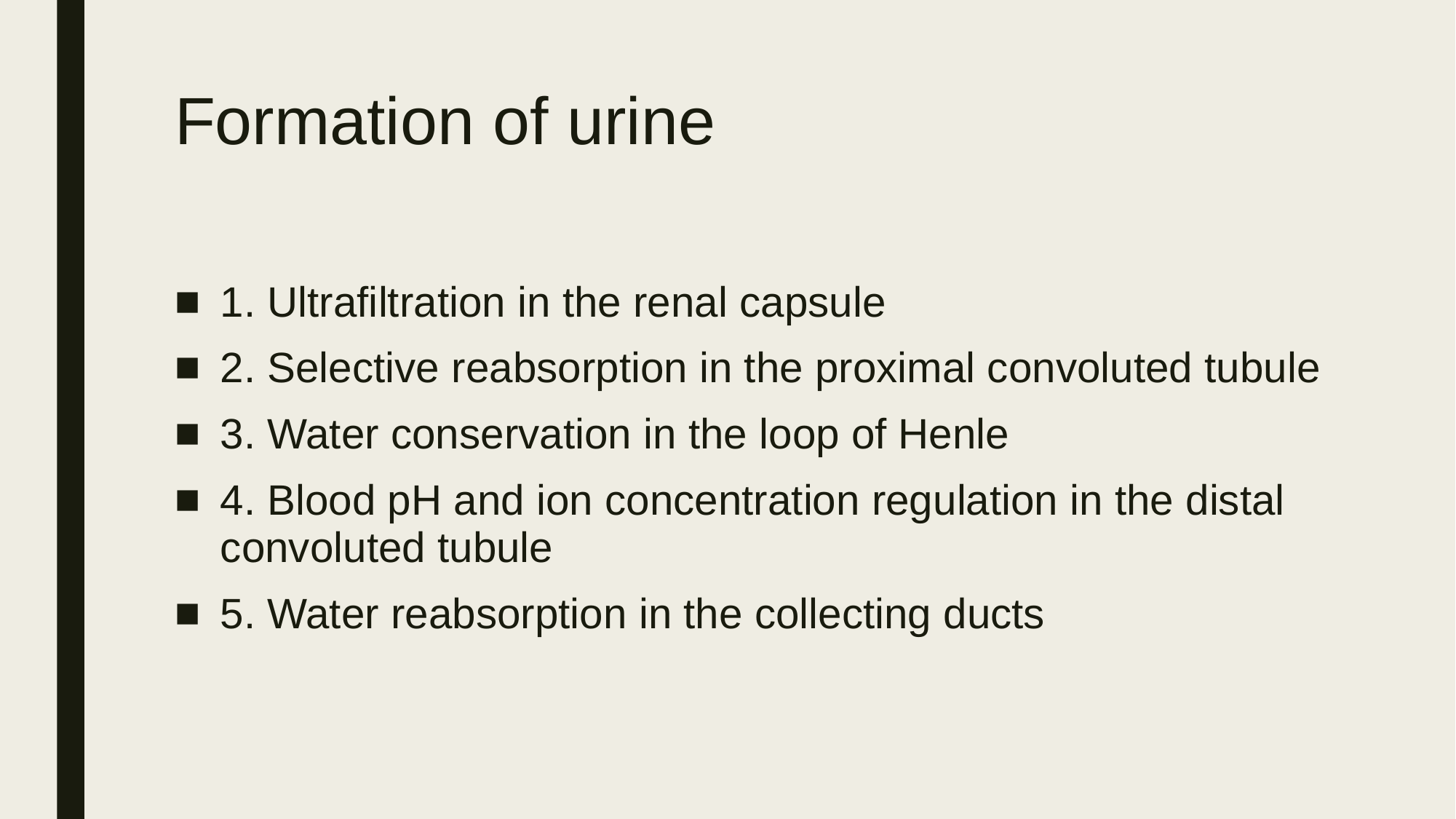

# Formation of urine
1. Ultrafiltration in the renal capsule
2. Selective reabsorption in the proximal convoluted tubule
3. Water conservation in the loop of Henle
4. Blood pH and ion concentration regulation in the distal convoluted tubule
5. Water reabsorption in the collecting ducts